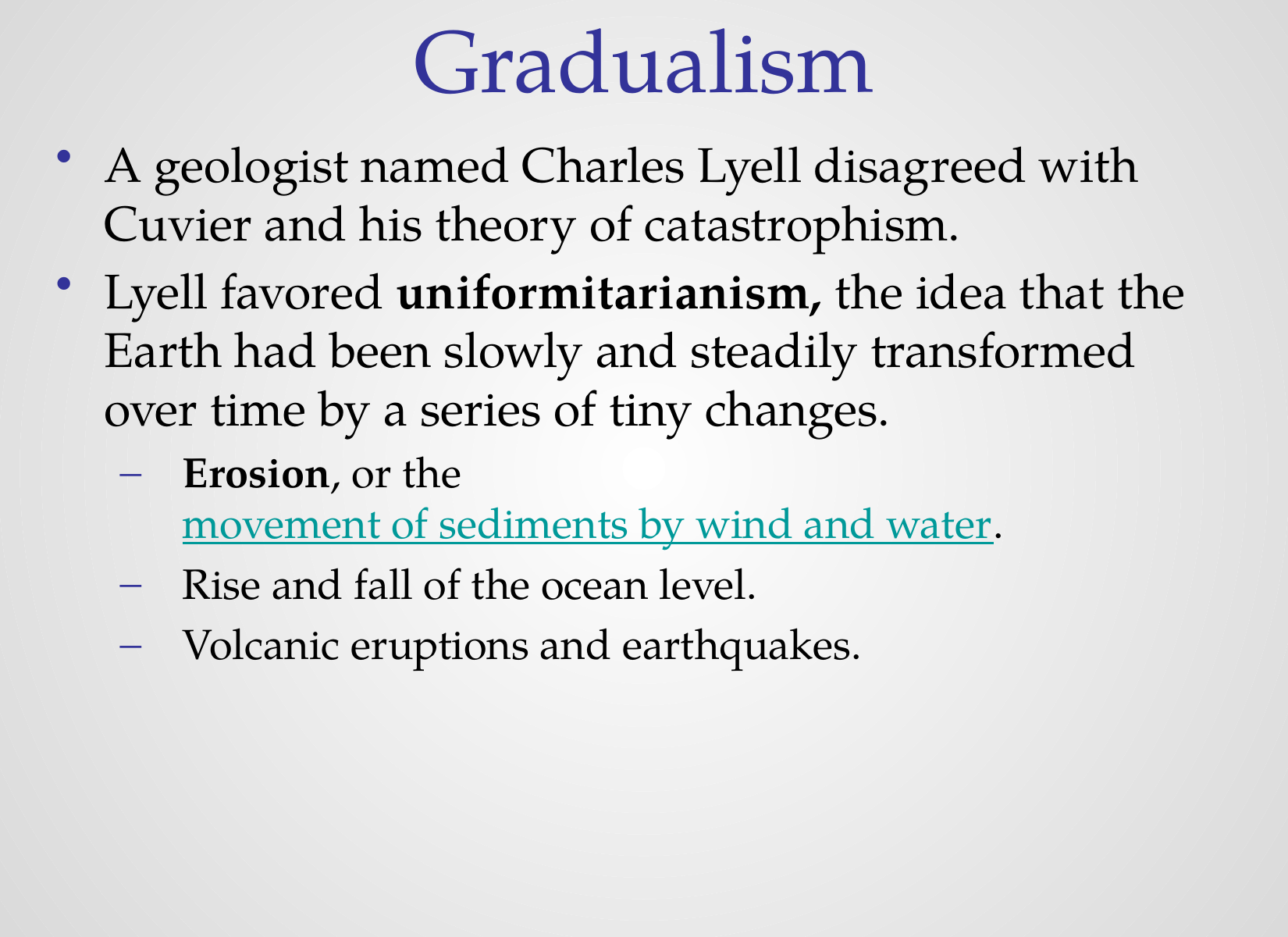

# Gradualism
A geologist named Charles Lyell disagreed with Cuvier and his theory of catastrophism.
Lyell favored uniformitarianism, the idea that the Earth had been slowly and steadily transformed over time by a series of tiny changes.
Erosion, or the movement of sediments by wind and water.
Rise and fall of the ocean level.
Volcanic eruptions and earthquakes.